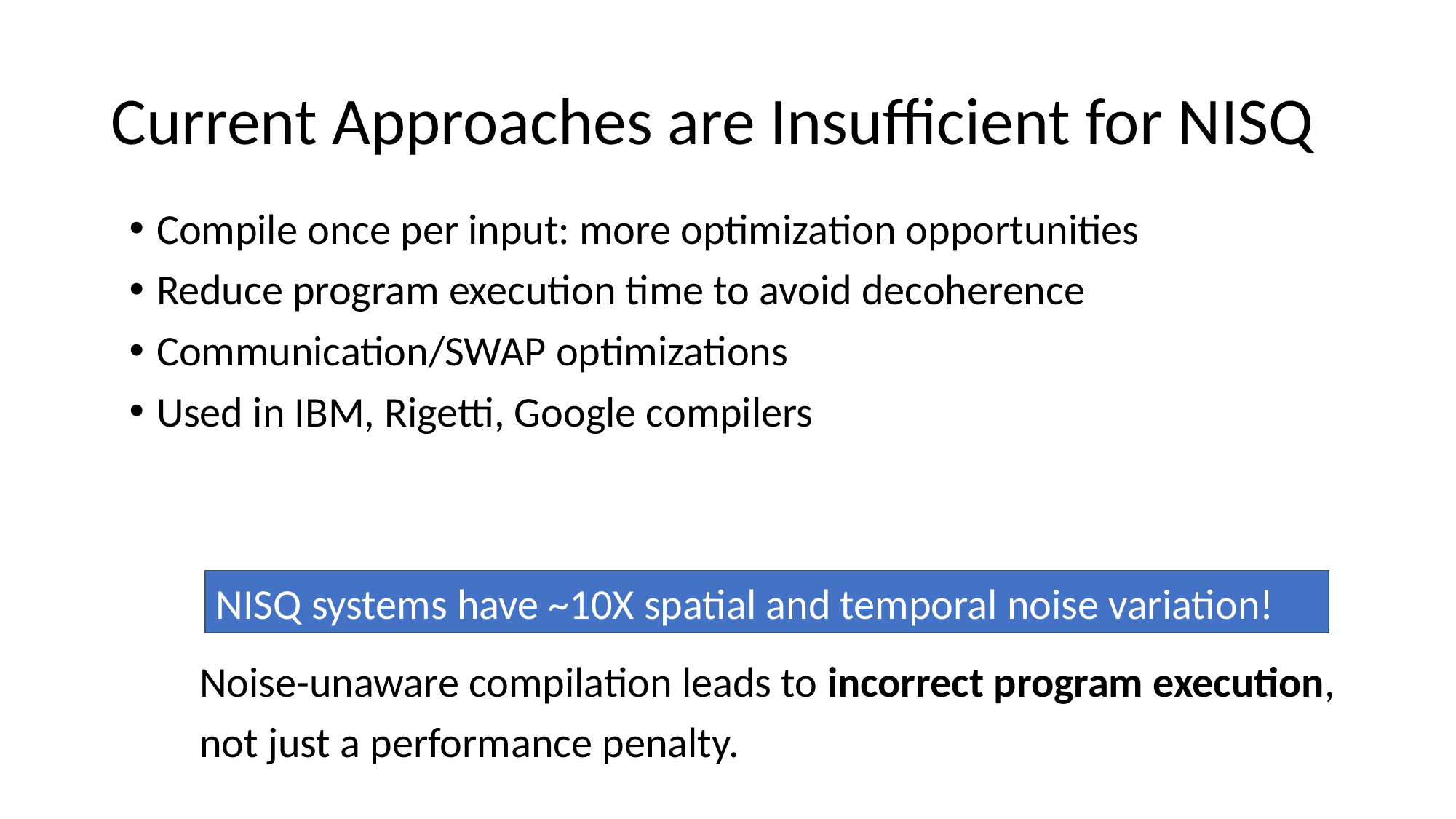

# Current Approaches are Insufficient for NISQ
Compile once per input: more optimization opportunities
Reduce program execution time to avoid decoherence
Communication/SWAP optimizations
Used in IBM, Rigetti, Google compilers
NISQ systems have ~10X spatial and temporal noise variation!
Noise-unaware compilation leads to incorrect program execution,
not just a performance penalty.